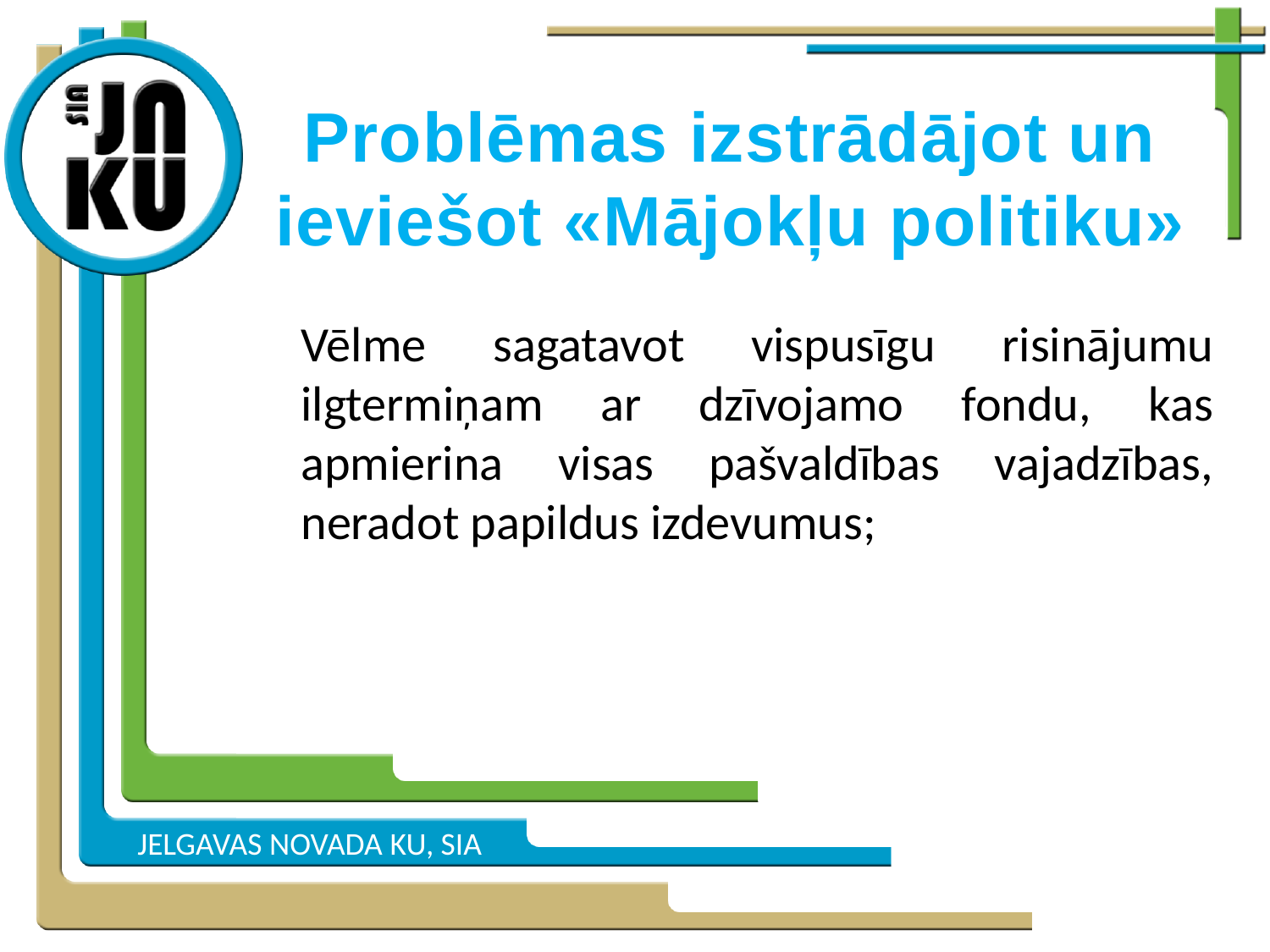

# Problēmas izstrādājot un ieviešot «Mājokļu politiku»
Vēlme sagatavot vispusīgu risinājumu ilgtermiņam ar dzīvojamo fondu, kas apmierina visas pašvaldības vajadzības, neradot papildus izdevumus;

JELGAVAS NOVADA KU, SIA